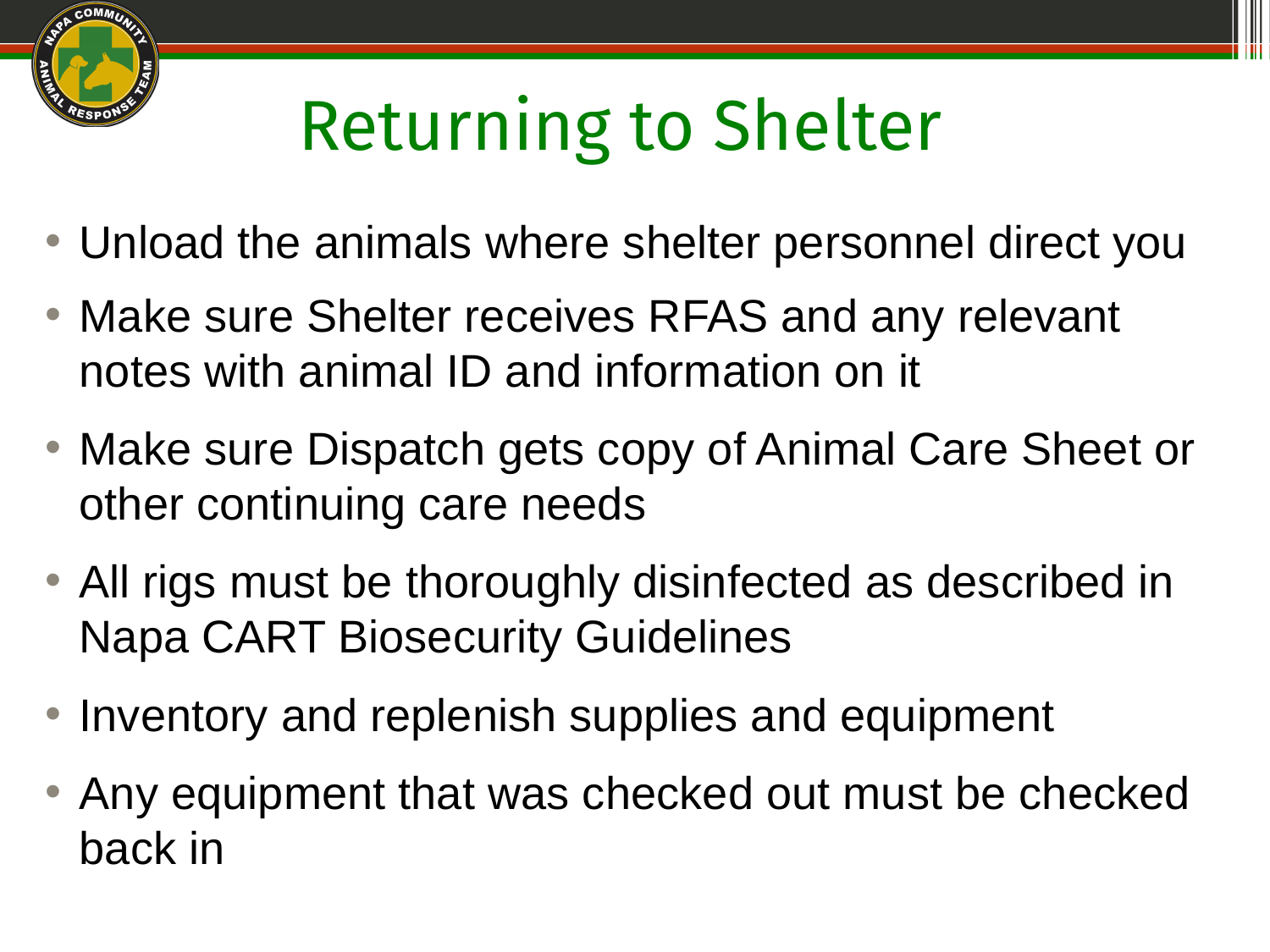

Returning to Shelter
Unload the animals where shelter personnel direct you

Make sure Shelter receives RFAS and any relevant notes with animal ID and information on it

Make sure Dispatch gets copy of Animal Care Sheet or other continuing care needs

All rigs must be thoroughly disinfected as described in Napa CART Biosecurity Guidelines

Inventory and replenish supplies and equipment

Any equipment that was checked out must be checked back in